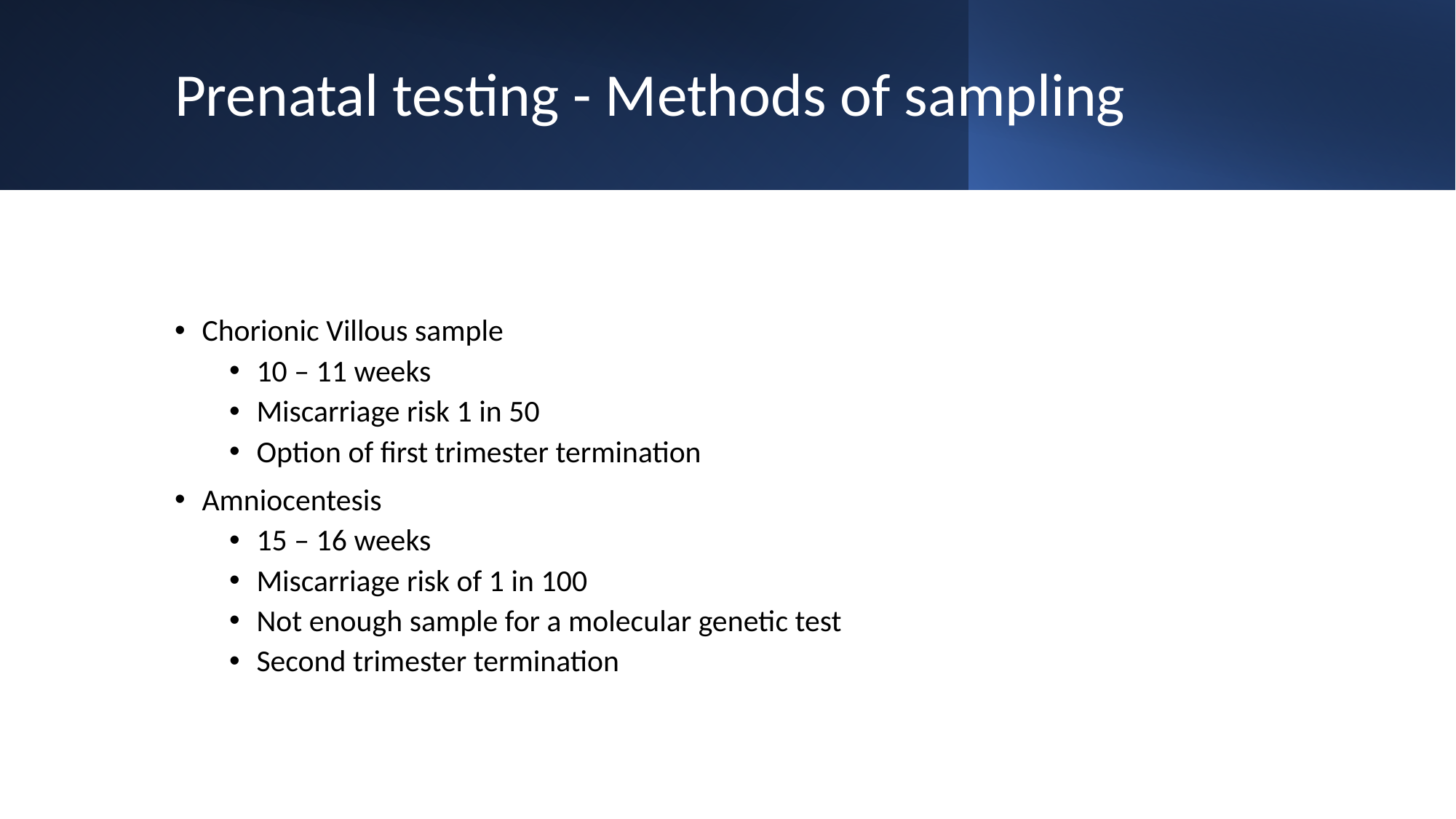

# Prenatal testing - Methods of sampling
Chorionic Villous sample
10 – 11 weeks
Miscarriage risk 1 in 50
Option of first trimester termination
Amniocentesis
15 – 16 weeks
Miscarriage risk of 1 in 100
Not enough sample for a molecular genetic test
Second trimester termination